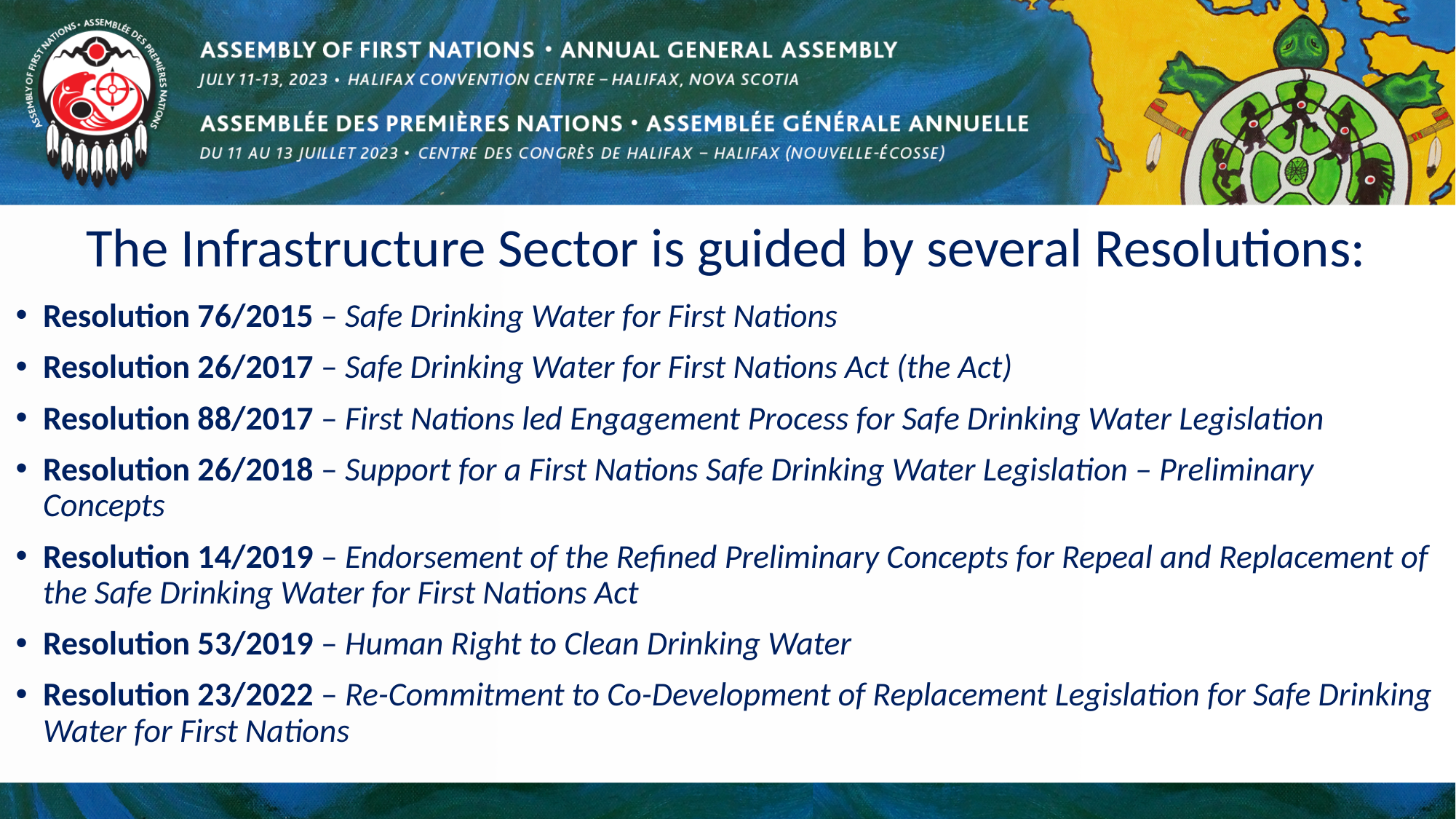

# The Infrastructure Sector is guided by several Resolutions:
Resolution 76/2015 – Safe Drinking Water for First Nations
Resolution 26/2017 – Safe Drinking Water for First Nations Act (the Act)
Resolution 88/2017 – First Nations led Engagement Process for Safe Drinking Water Legislation
Resolution 26/2018 – Support for a First Nations Safe Drinking Water Legislation – Preliminary Concepts
Resolution 14/2019 – Endorsement of the Refined Preliminary Concepts for Repeal and Replacement of the Safe Drinking Water for First Nations Act
Resolution 53/2019 – Human Right to Clean Drinking Water
Resolution 23/2022 – Re-Commitment to Co-Development of Replacement Legislation for Safe Drinking Water for First Nations